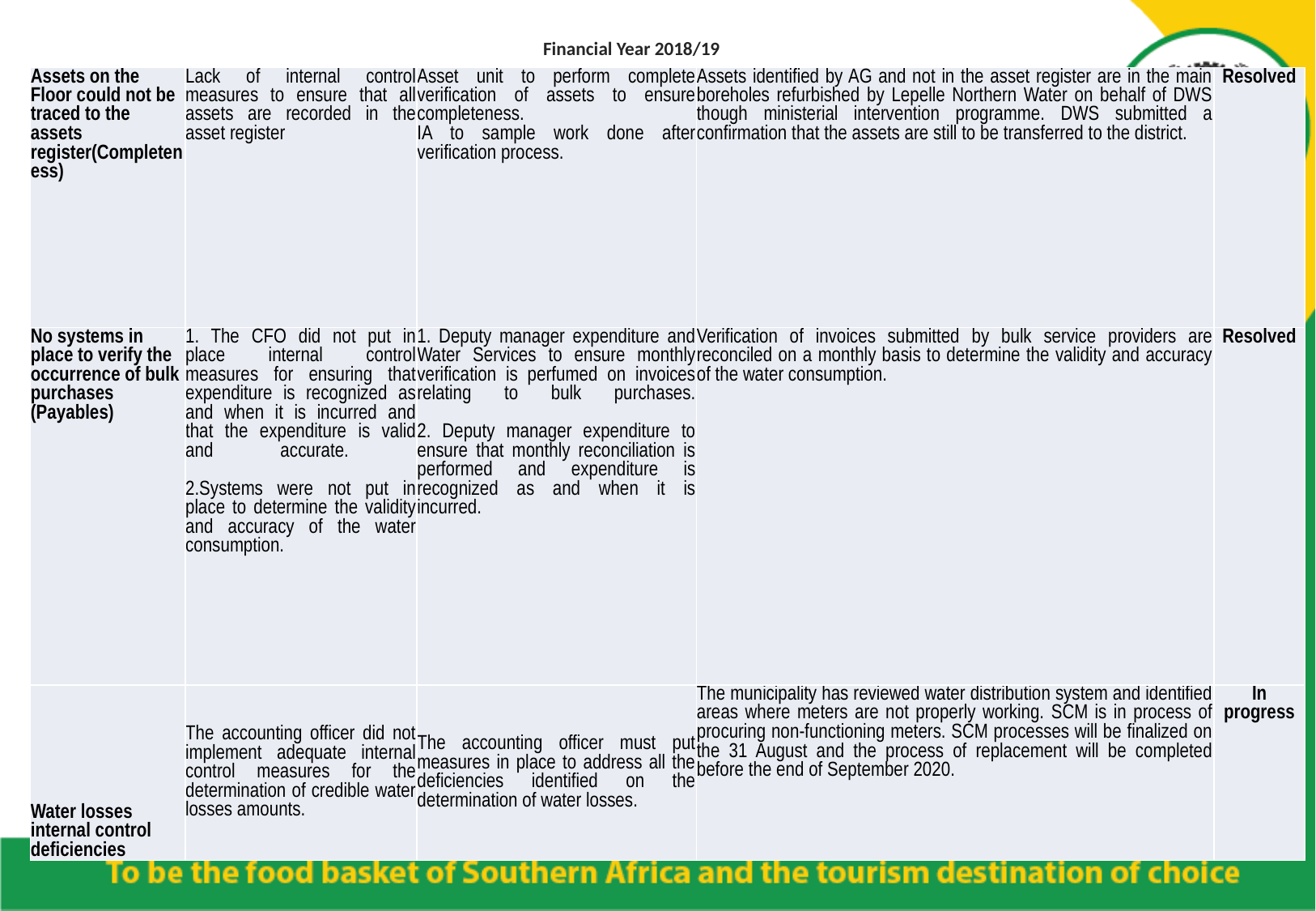

Financial Year 2018/19
| Assets on the Floor could not be traced to the assets register(Completeness) | Lack of internal control measures to ensure that all assets are recorded in the asset register | Asset unit to perform complete verification of assets to ensure completeness. IA to sample work done after verification process. | Assets identified by AG and not in the asset register are in the main boreholes refurbished by Lepelle Northern Water on behalf of DWS though ministerial intervention programme. DWS submitted a confirmation that the assets are still to be transferred to the district. | Resolved |
| --- | --- | --- | --- | --- |
| No systems in place to verify the occurrence of bulk purchases (Payables) | 1. The CFO did not put in place internal control measures for ensuring that expenditure is recognized as and when it is incurred and that the expenditure is valid and accurate. 2.Systems were not put in place to determine the validity and accuracy of the water consumption. | 1. Deputy manager expenditure and Water Services to ensure monthly verification is perfumed on invoices relating to bulk purchases. 2. Deputy manager expenditure to ensure that monthly reconciliation is performed and expenditure is recognized as and when it is incurred. | Verification of invoices submitted by bulk service providers are reconciled on a monthly basis to determine the validity and accuracy of the water consumption. | Resolved |
| Water losses internal control deficiencies | The accounting officer did not implement adequate internal control measures for the determination of credible water losses amounts. | The accounting officer must put measures in place to address all the deficiencies identified on the determination of water losses. | The municipality has reviewed water distribution system and identified areas where meters are not properly working. SCM is in process of procuring non-functioning meters. SCM processes will be finalized on the 31 August and the process of replacement will be completed before the end of September 2020. | In progress |